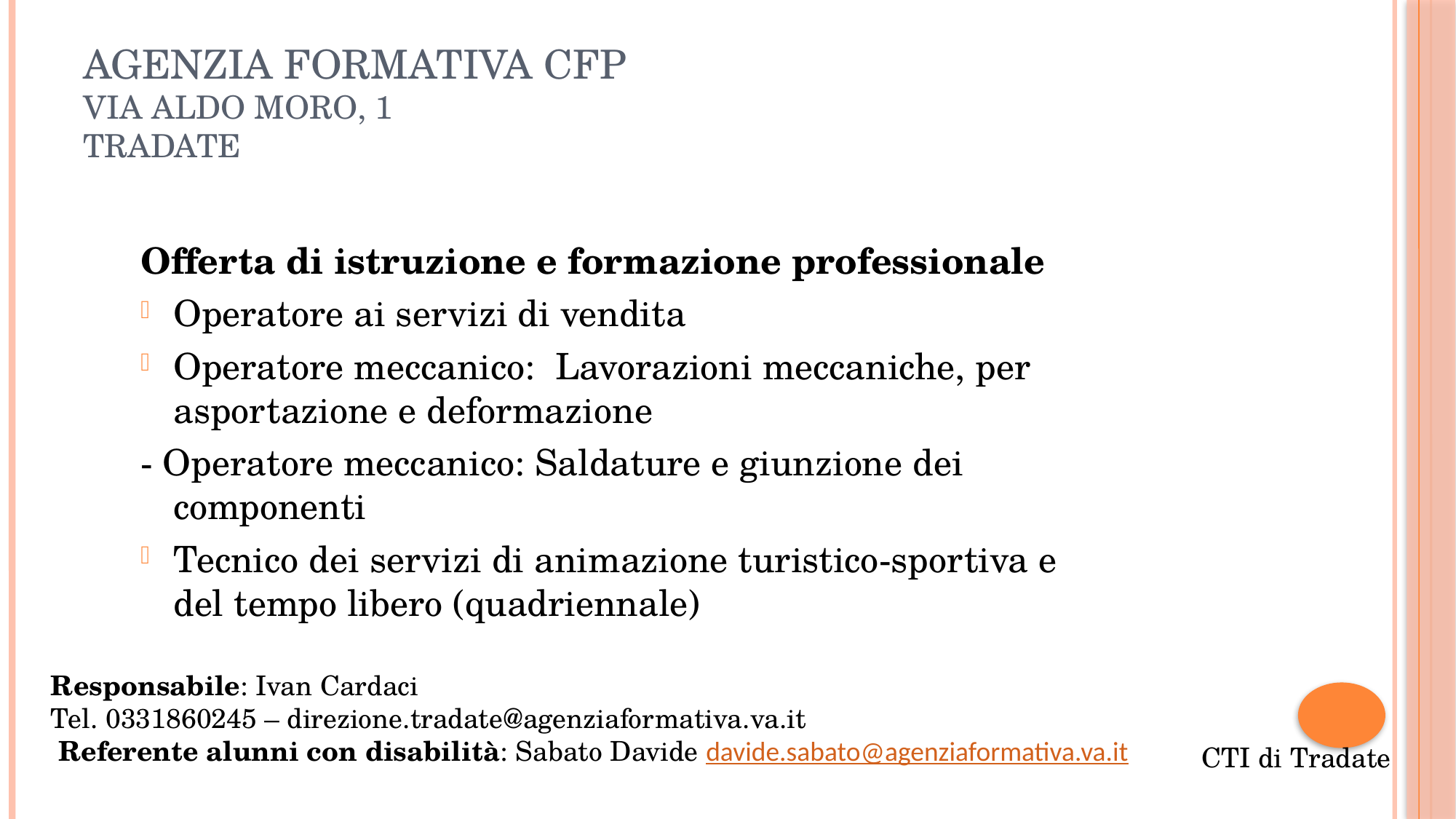

# Agenzia Formativa CFP Via Aldo Moro, 1 Tradate
Offerta di istruzione e formazione professionale
Operatore ai servizi di vendita
Operatore meccanico:  Lavorazioni meccaniche, per asportazione e deformazione
- Operatore meccanico: Saldature e giunzione dei componenti
Tecnico dei servizi di animazione turistico-sportiva e del tempo libero (quadriennale)
Responsabile: Ivan Cardaci
Tel. 0331860245 – direzione.tradate@agenziaformativa.va.it
 Referente alunni con disabilità: Sabato Davide davide.sabato@agenziaformativa.va.it
CTI di Tradate